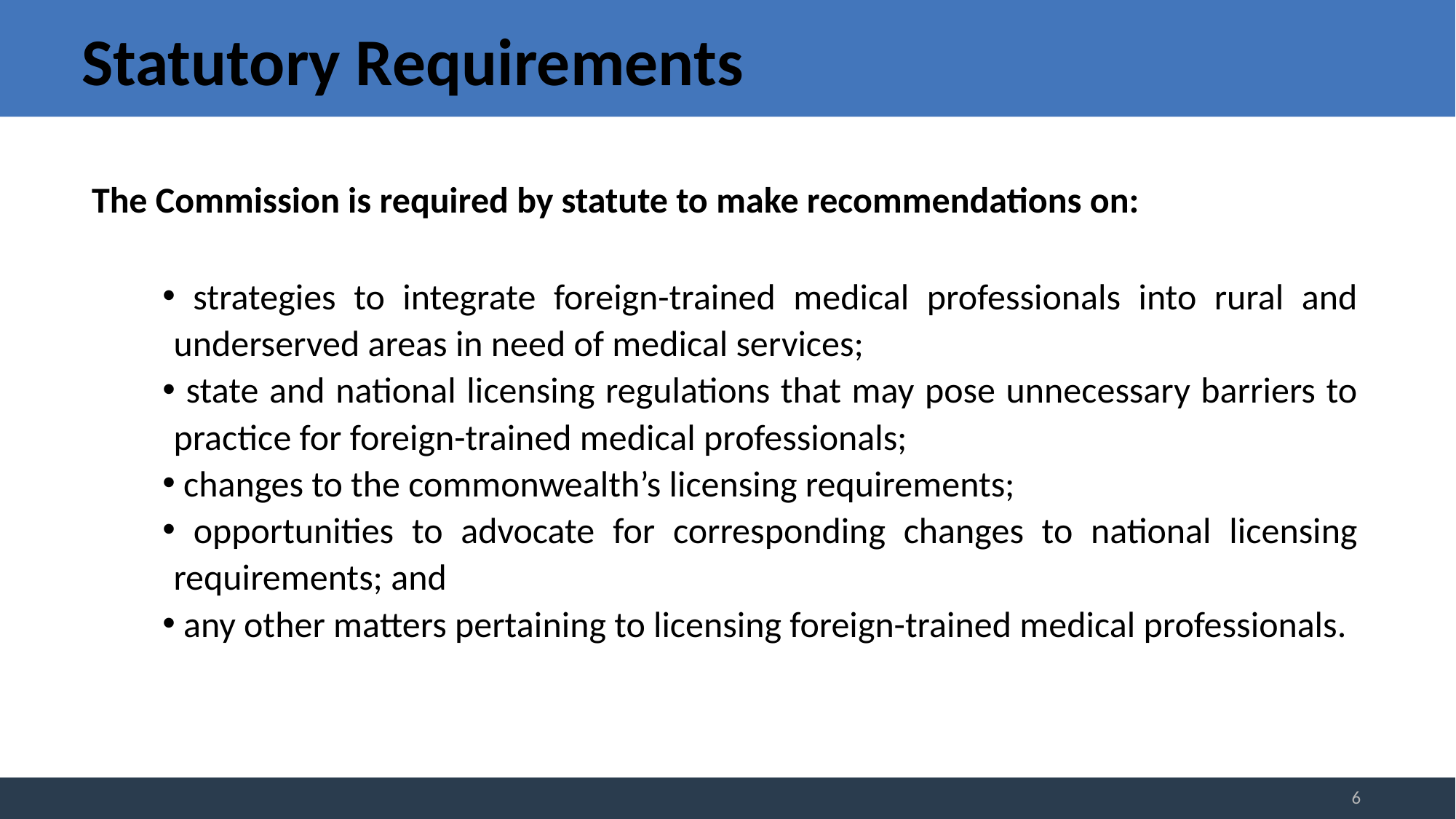

# Statutory Requirements
The Commission is required by statute to make recommendations on:

 strategies to integrate foreign-trained medical professionals into rural and underserved areas in need of medical services;
 state and national licensing regulations that may pose unnecessary barriers to practice for foreign-trained medical professionals;
 changes to the commonwealth’s licensing requirements;
 opportunities to advocate for corresponding changes to national licensing requirements; and
 any other matters pertaining to licensing foreign-trained medical professionals.
6